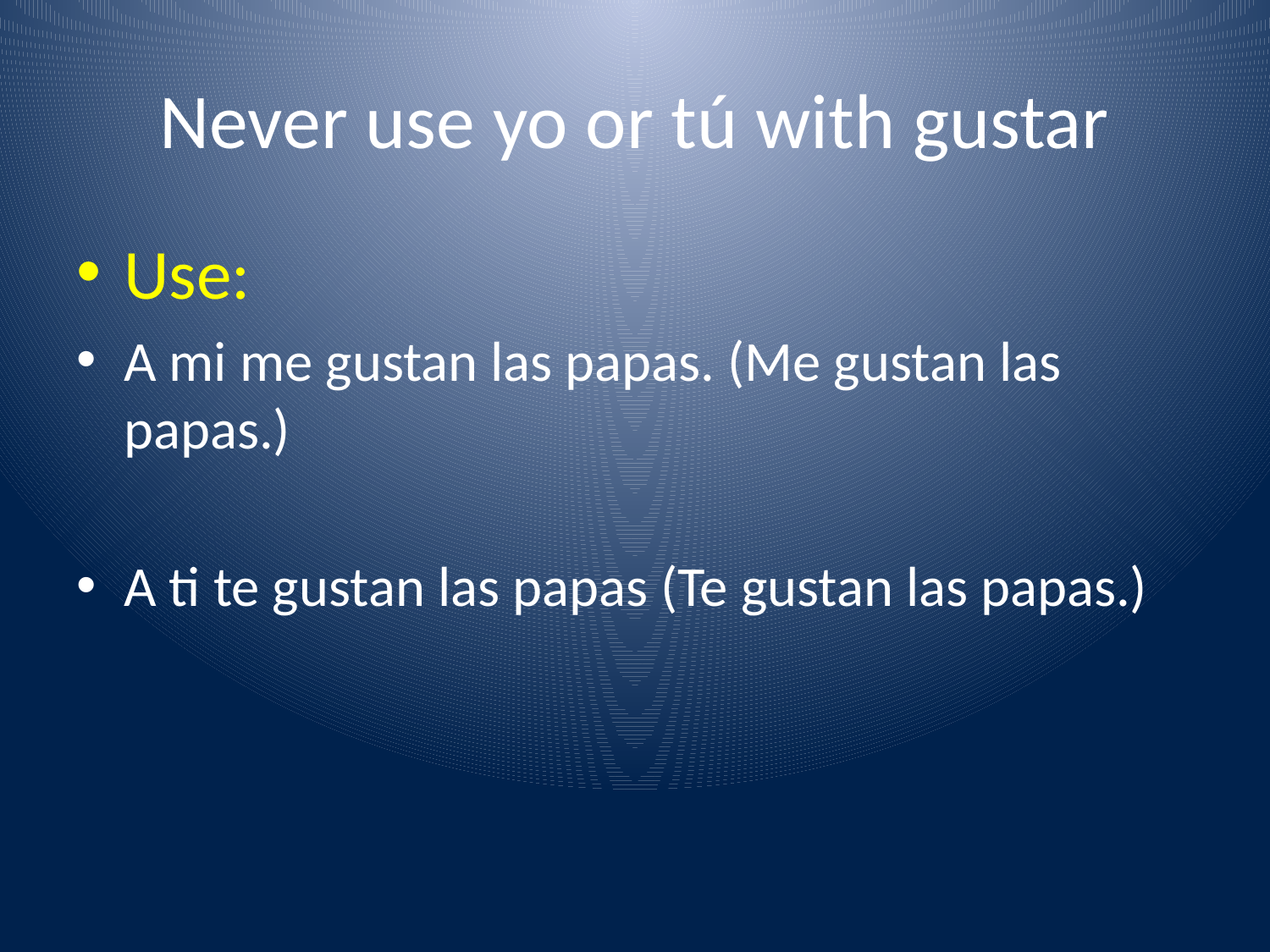

# Never use yo or tú with gustar
Use:
A mi me gustan las papas. (Me gustan las papas.)

A ti te gustan las papas (Te gustan las papas.)